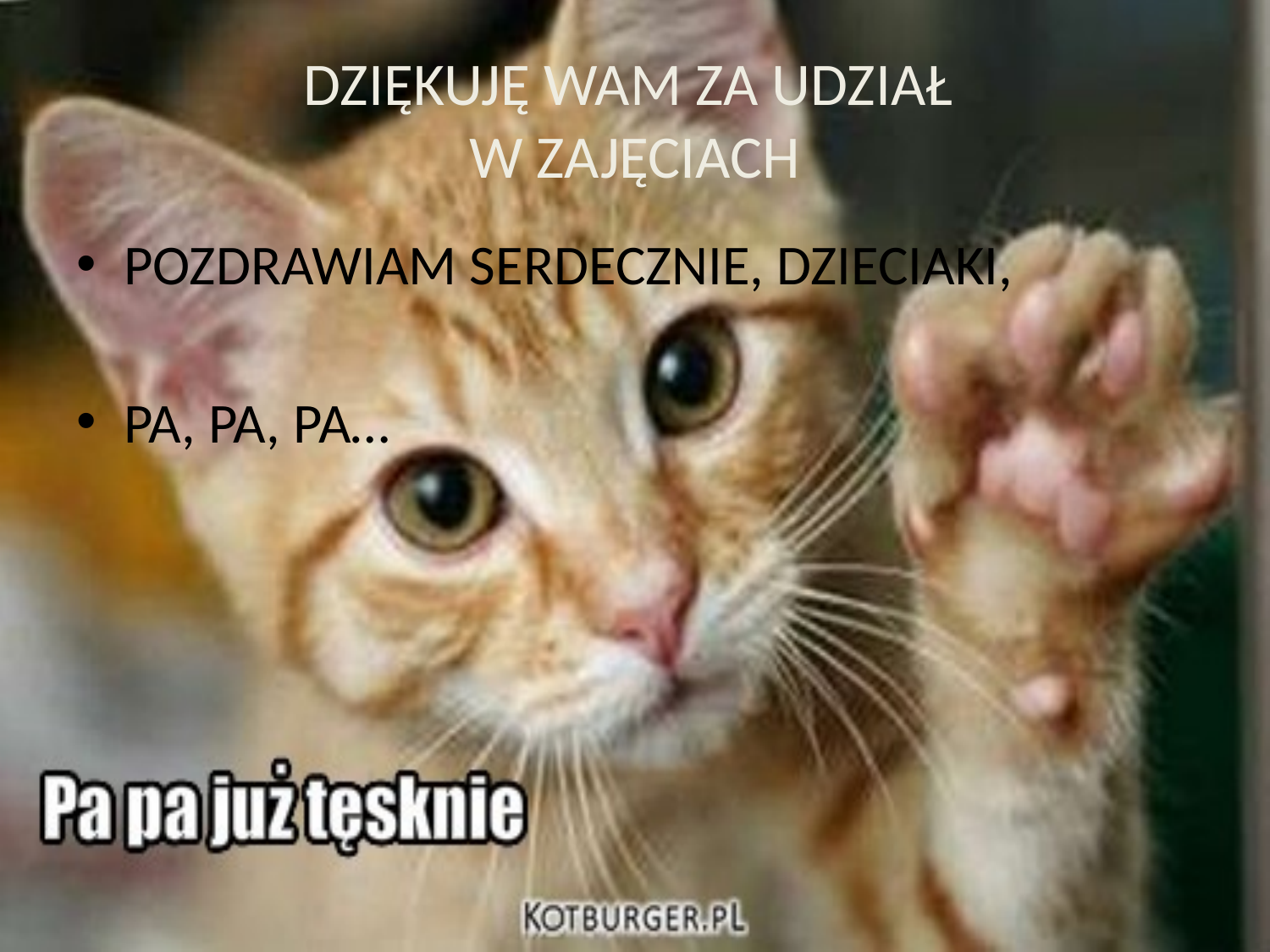

# DZIĘKUJĘ WAM ZA UDZIAŁ W ZAJĘCIACH
POZDRAWIAM SERDECZNIE, DZIECIAKI,

PA, PA, PA…